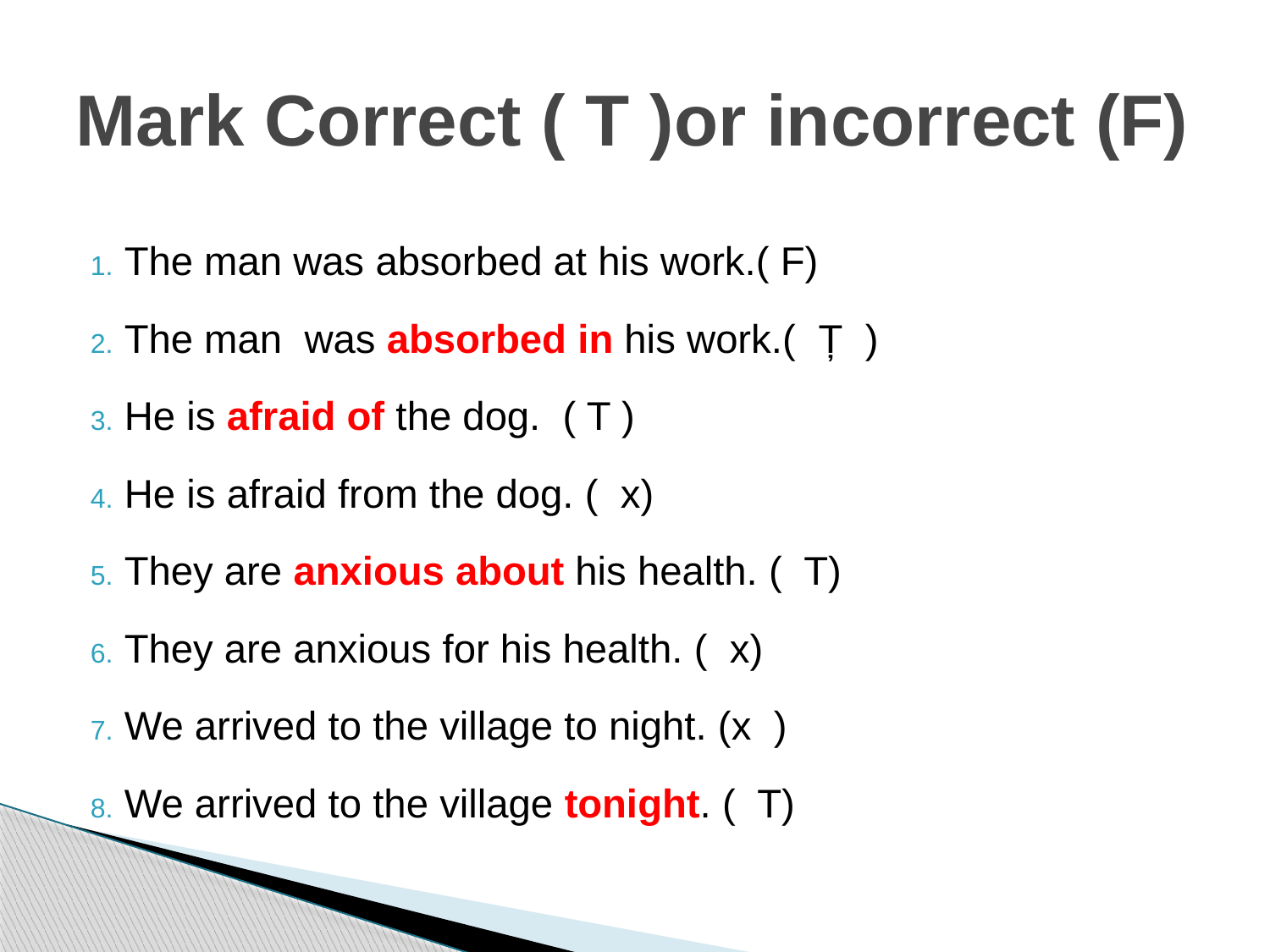

# Mark Correct ( T )or incorrect (F)
The man was absorbed at his work.( F)
The man  was absorbed in his work.(  Ț  )
He is afraid of the dog.  ( T )
He is afraid from the dog. (  x)
They are anxious about his health. (  T)
They are anxious for his health. (  x)
We arrived to the village to night. (x  )
We arrived to the village tonight. (  T)